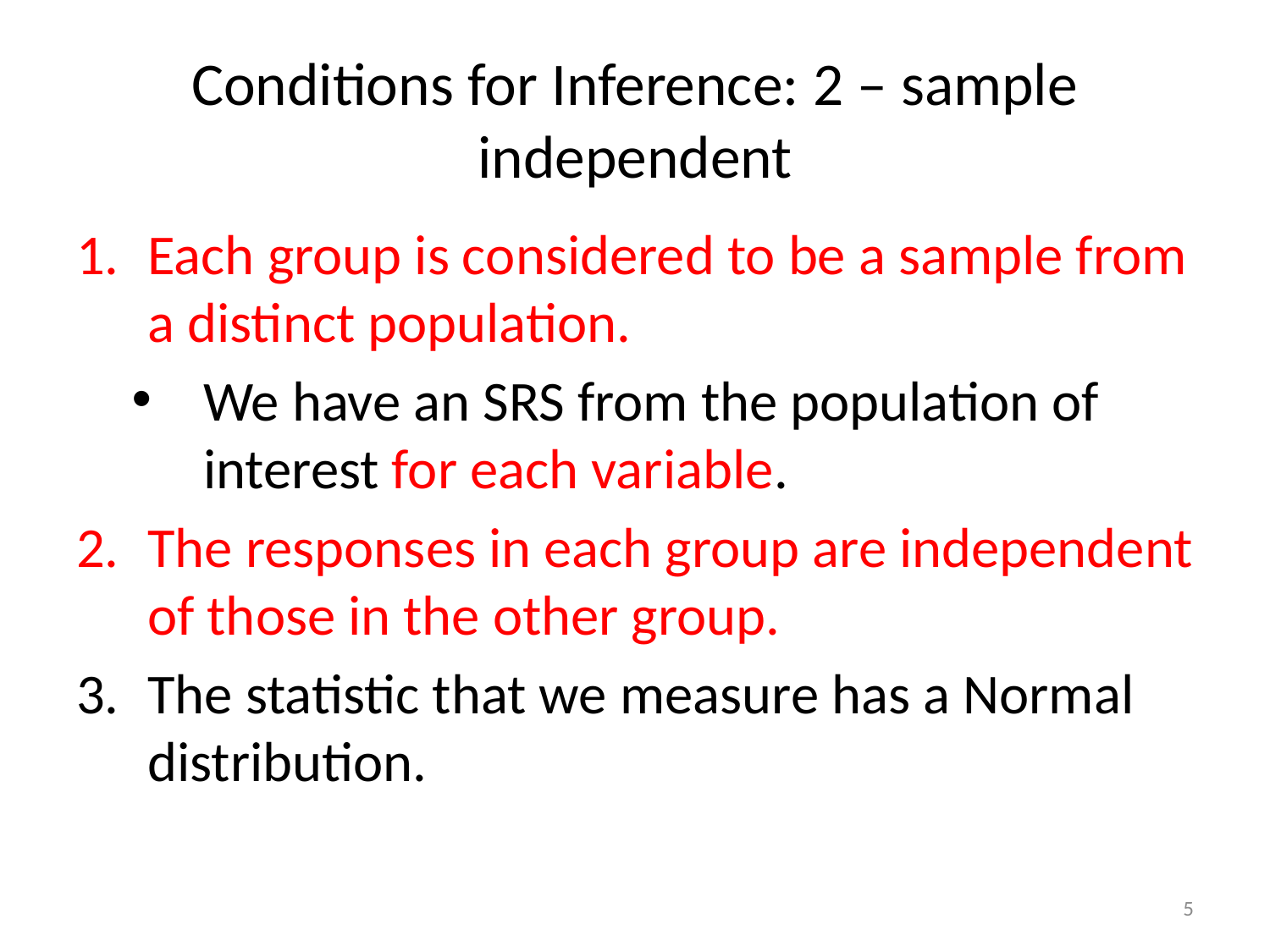

# Conditions for Inference: 2 – sample independent
Each group is considered to be a sample from a distinct population.
We have an SRS from the population of interest for each variable.
The responses in each group are independent of those in the other group.
The statistic that we measure has a Normal distribution.

5